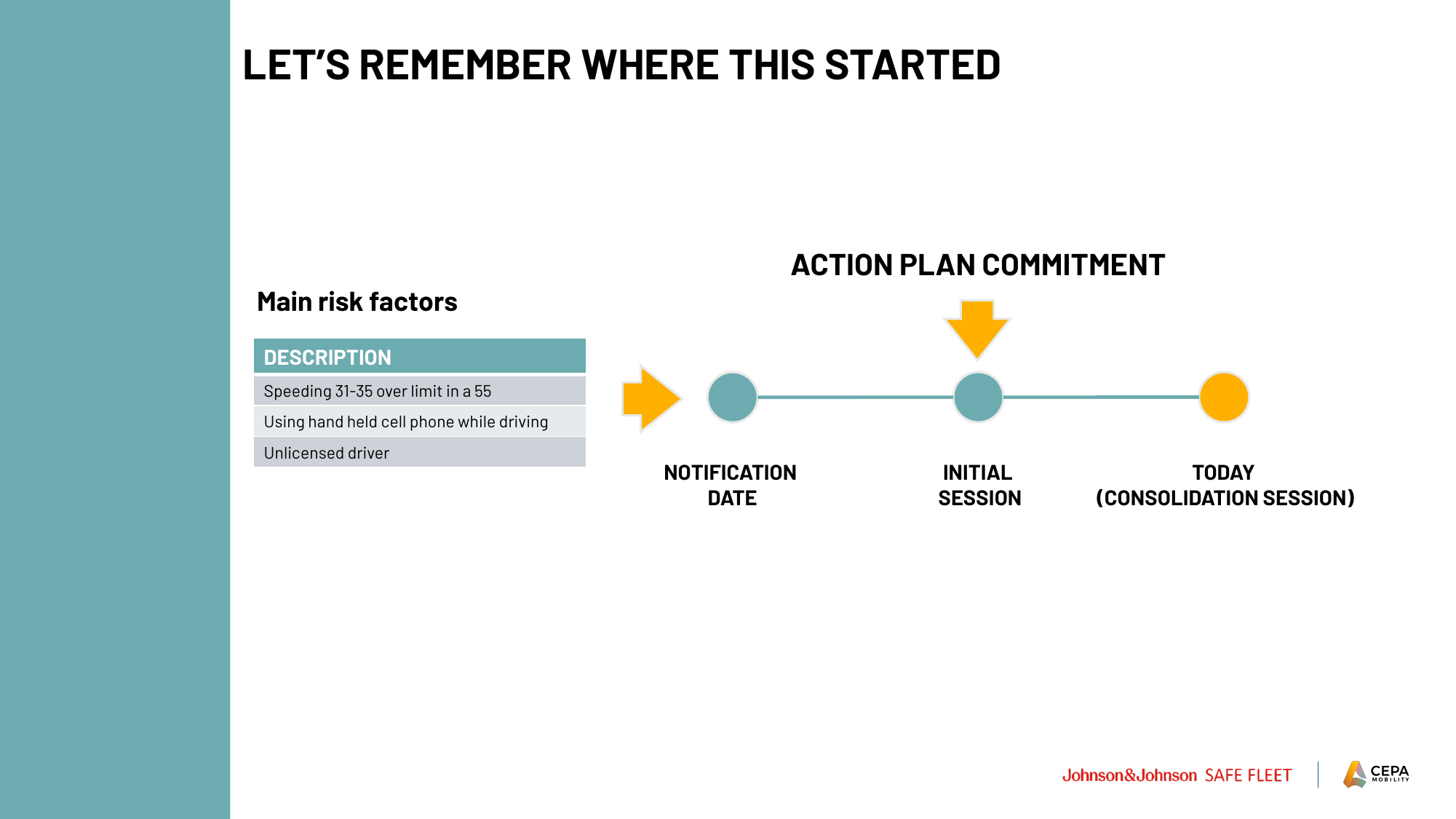

LET’S REMEMBER WHERE THIS STARTED
ACTION PLAN COMMITMENT
Main risk factors

| DESCRIPTION |
| --- |
| Speeding 31-35 over limit in a 55 |
| Using hand held cell phone while driving |
| Unlicensed driver |

NOTIFICATION
DATE
INITIAL
SESSION
TODAY
(CONSOLIDATION SESSION)